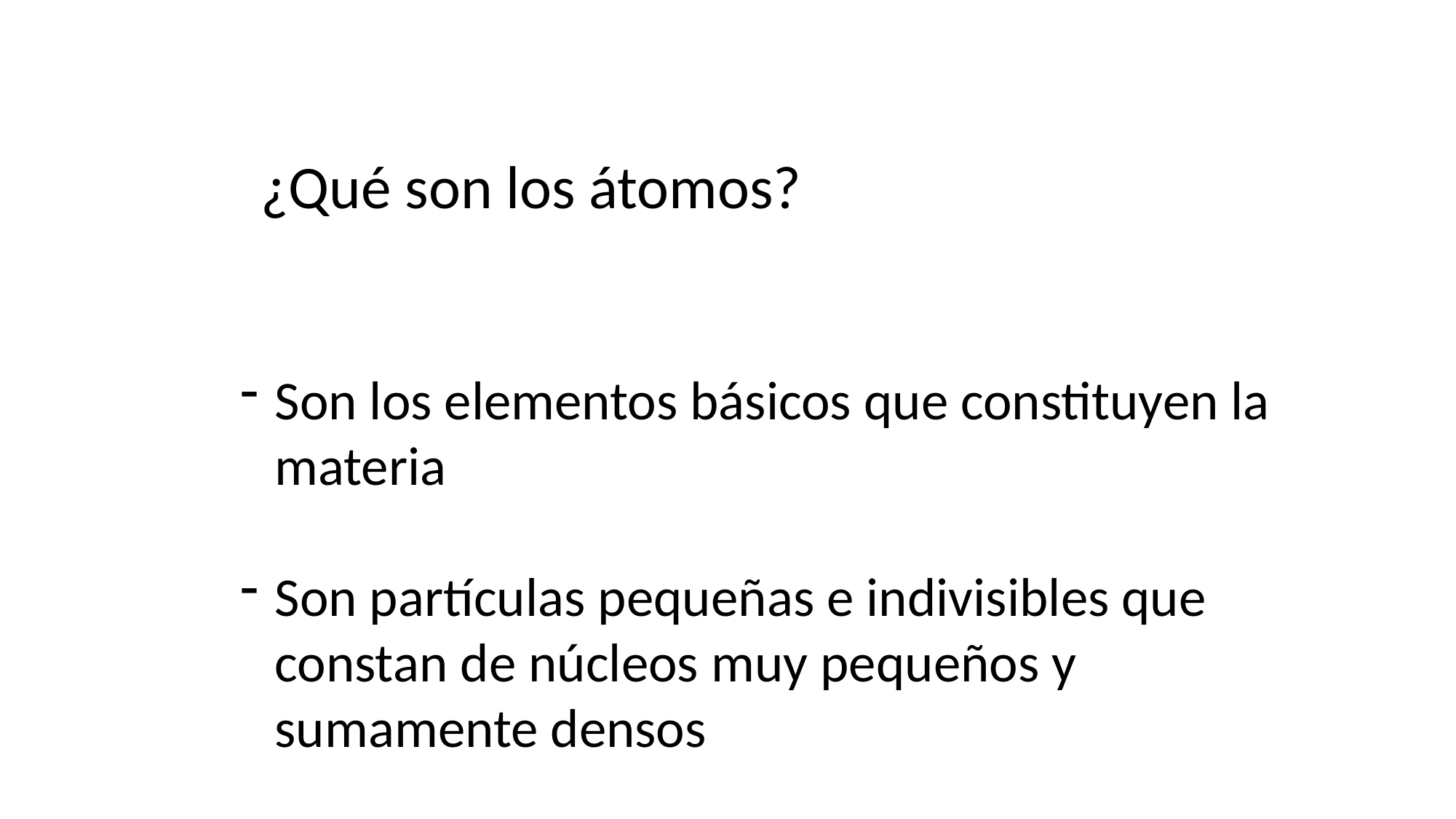

¿Qué son los átomos?
Son los elementos básicos que constituyen la materia

Son partículas pequeñas e indivisibles que constan de núcleos muy pequeños y sumamente densos